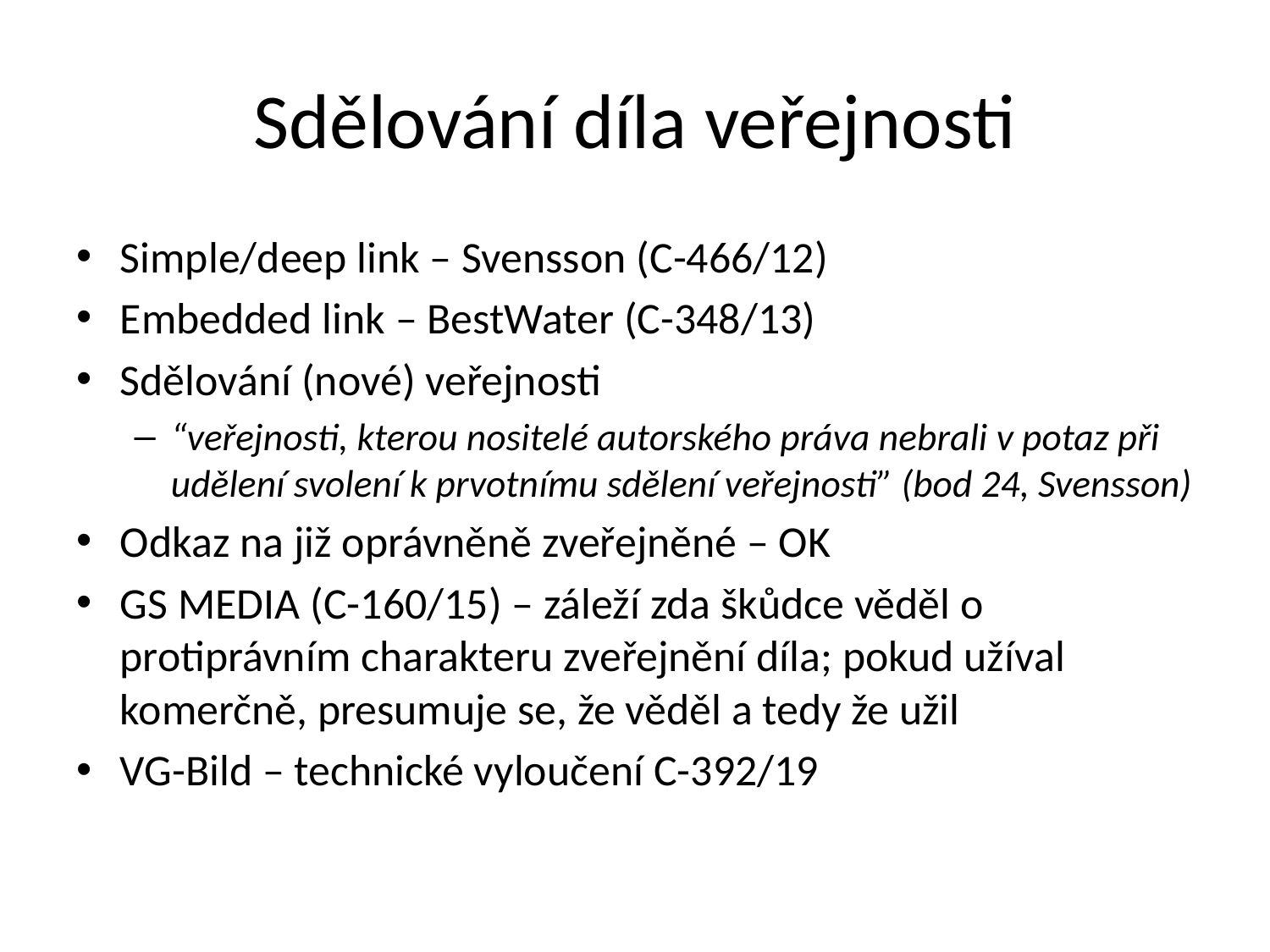

# Sdělování díla veřejnosti
Simple/deep link – Svensson (C-466/12)
Embedded link – BestWater (C-348/13)
Sdělování (nové) veřejnosti
“veřejnosti, kterou nositelé autorského práva nebrali v potaz při udělení svolení k prvotnímu sdělení veřejnosti” (bod 24, Svensson)
Odkaz na již oprávněně zveřejněné – OK
GS MEDIA (C-160/15) – záleží zda škůdce věděl o protiprávním charakteru zveřejnění díla; pokud užíval komerčně, presumuje se, že věděl a tedy že užil
VG-Bild – technické vyloučení C-392/19